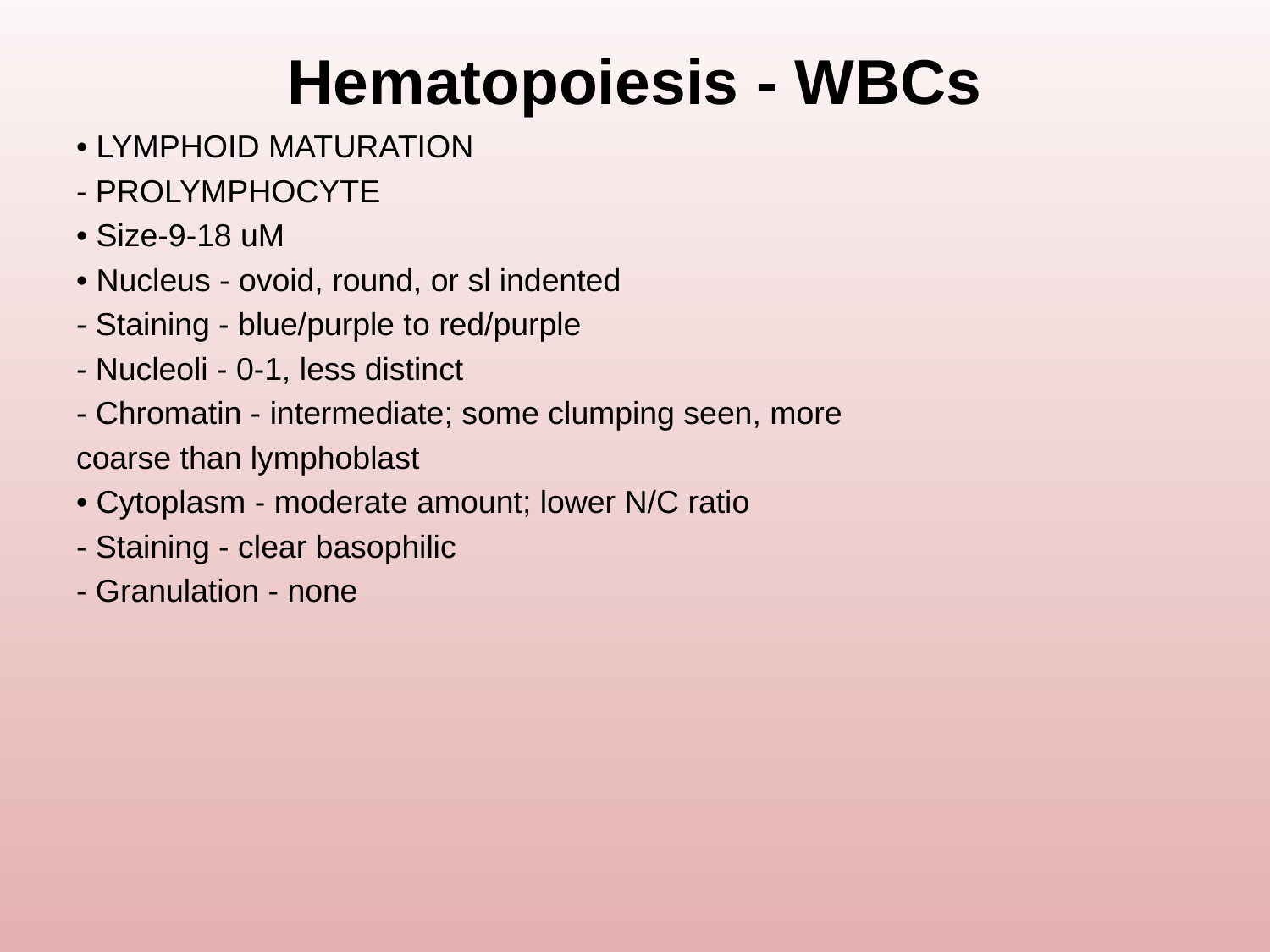

# Hematopoiesis - WBCs
• LYMPHOID MATURATION
- PROLYMPHOCYTE
• Size-9-18 uM
• Nucleus - ovoid, round, or sl indented
- Staining - blue/purple to red/purple
- Nucleoli - 0-1, less distinct
- Chromatin - intermediate; some clumping seen, more
coarse than lymphoblast
• Cytoplasm - moderate amount; lower N/C ratio
- Staining - clear basophilic
- Granulation - none